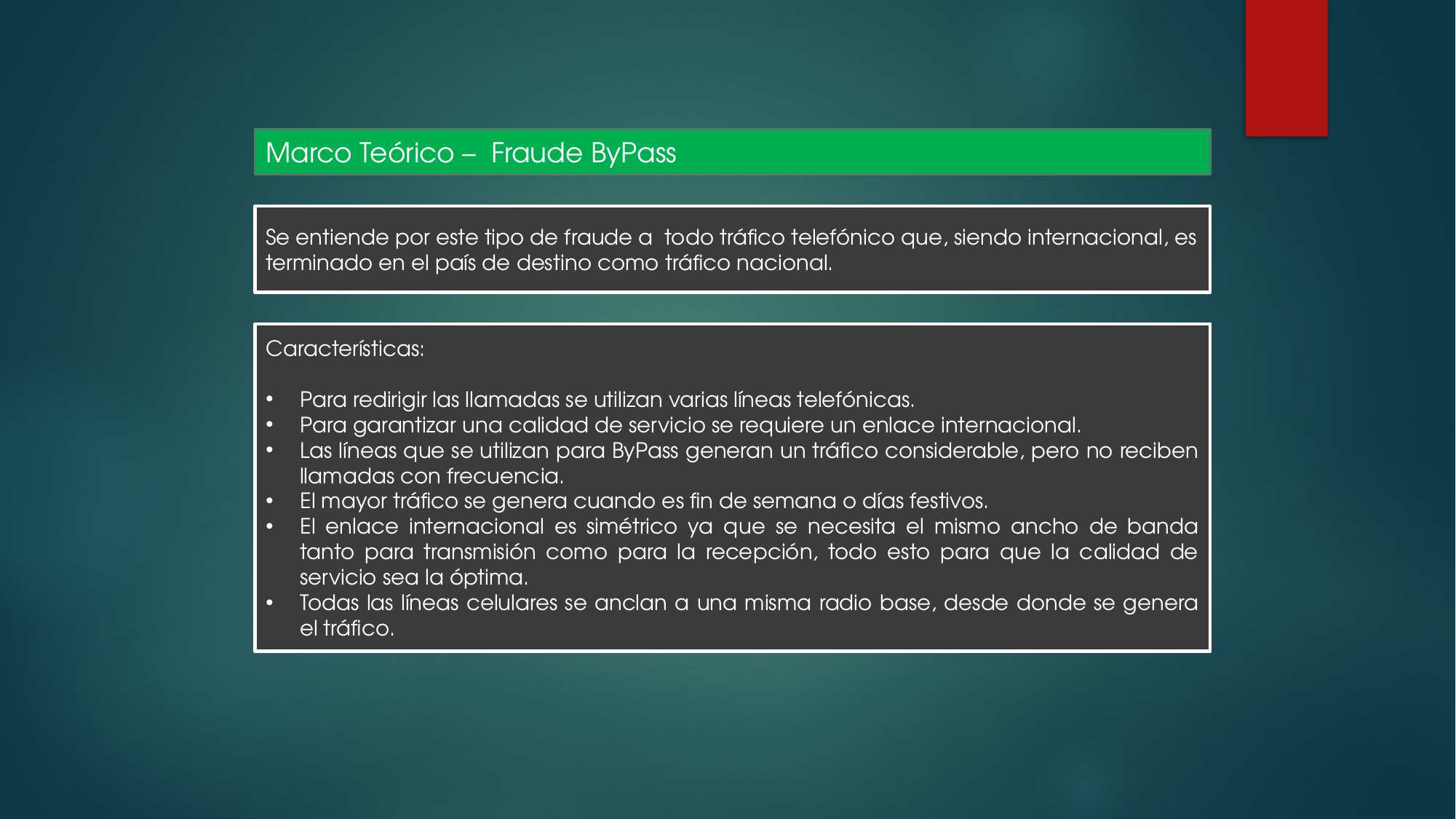

Marco Teórico –  Fraude ByPass
Se entiende por este tipo de fraude a  todo tráfico telefónico que, siendo internacional, es terminado en el país de destino como tráfico nacional.
Características:

Para redirigir las llamadas se utilizan varias líneas telefónicas.
Para garantizar una calidad de servicio se requiere un enlace internacional.
Las líneas que se utilizan para ByPass generan un tráfico considerable, pero no reciben llamadas con frecuencia.
El mayor tráfico se genera cuando es fin de semana o días festivos.
El enlace internacional es simétrico ya que se necesita el mismo ancho de banda tanto para transmisión como para la recepción, todo esto para que la calidad de servicio sea la óptima.
Todas las líneas celulares se anclan a una misma radio base, desde donde se genera el tráfico.